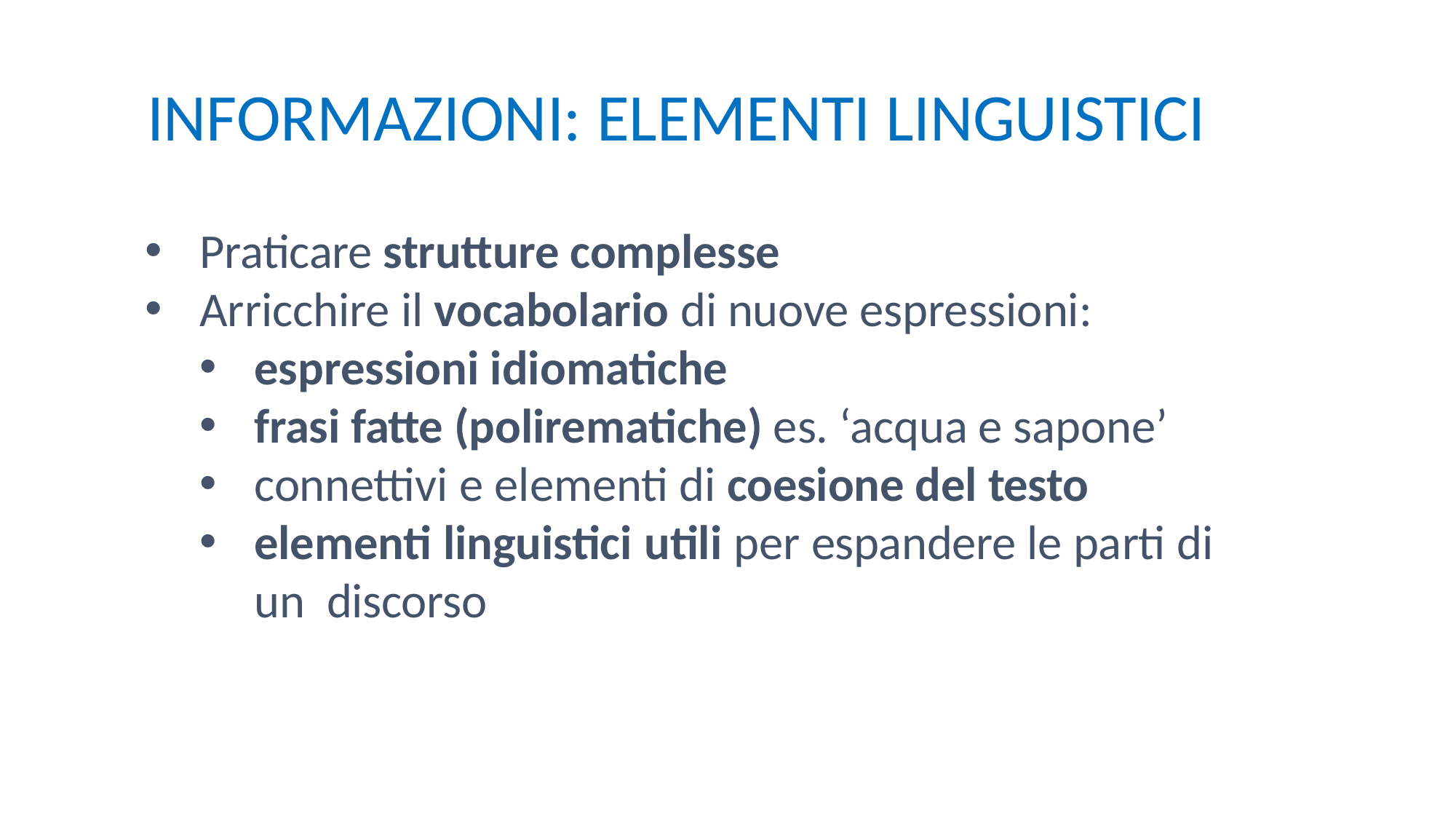

# INFORMAZIONI: ELEMENTI LINGUISTICI
Praticare strutture complesse
Arricchire il vocabolario di nuove espressioni:
espressioni idiomatiche
frasi fatte (polirematiche) es. ‘acqua e sapone’
connettivi e elementi di coesione del testo
elementi linguistici utili per espandere le parti di un  discorso